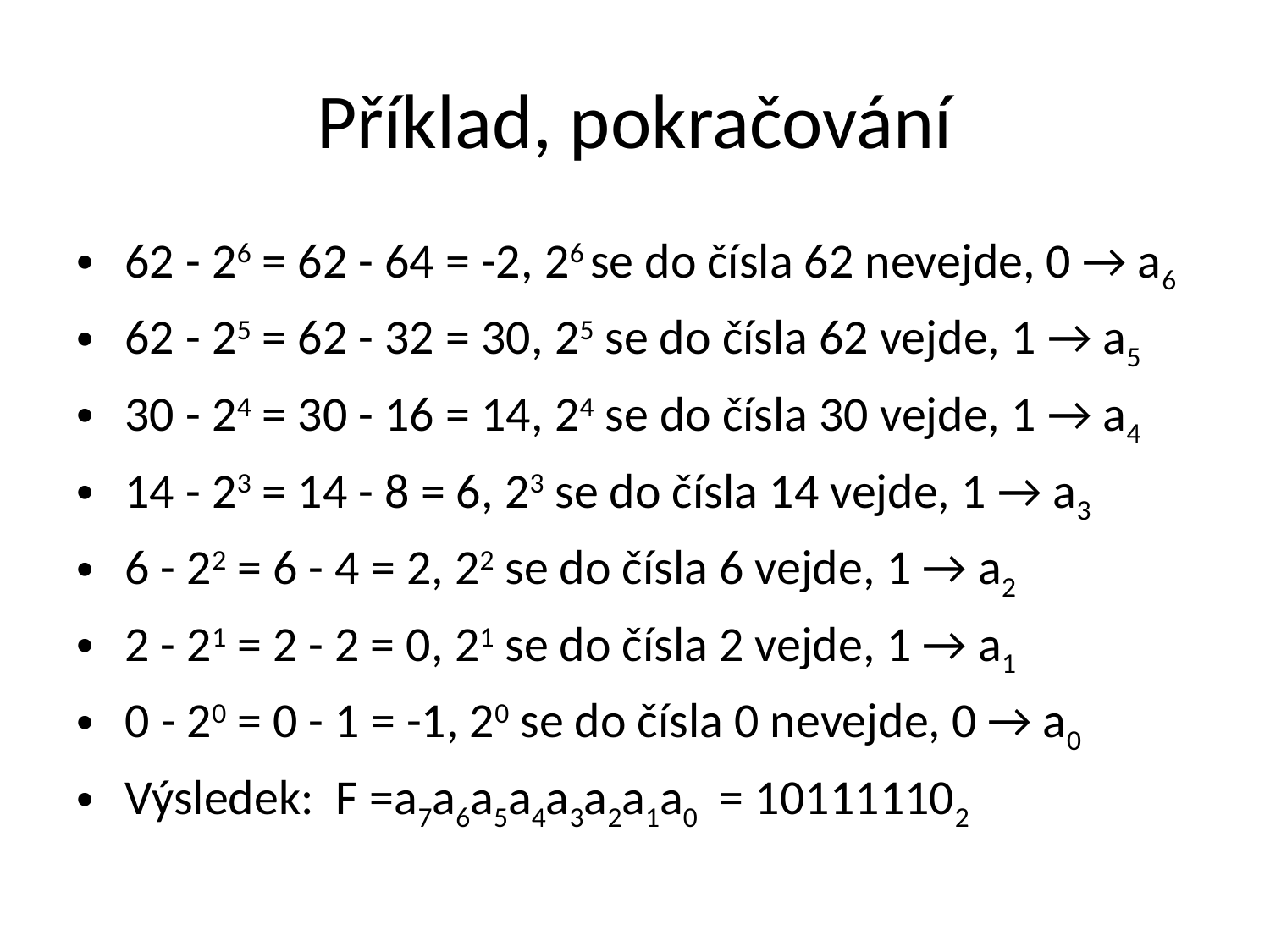

# Příklad, pokračování
62 - 26 = 62 - 64 = -2, 26 se do čísla 62 nevejde, 0 → a6
62 - 25 = 62 - 32 = 30, 25 se do čísla 62 vejde, 1 → a5
30 - 24 = 30 - 16 = 14, 24 se do čísla 30 vejde, 1 → a4
14 - 23 = 14 - 8 = 6, 23 se do čísla 14 vejde, 1 → a3
6 - 22 = 6 - 4 = 2, 22 se do čísla 6 vejde, 1 → a2
2 - 21 = 2 - 2 = 0, 21 se do čísla 2 vejde, 1 → a1
0 - 20 = 0 - 1 = -1, 20 se do čísla 0 nevejde, 0 → a0
Výsledek:  F =a7a6a5a4a3a2a1a0  = 101111102